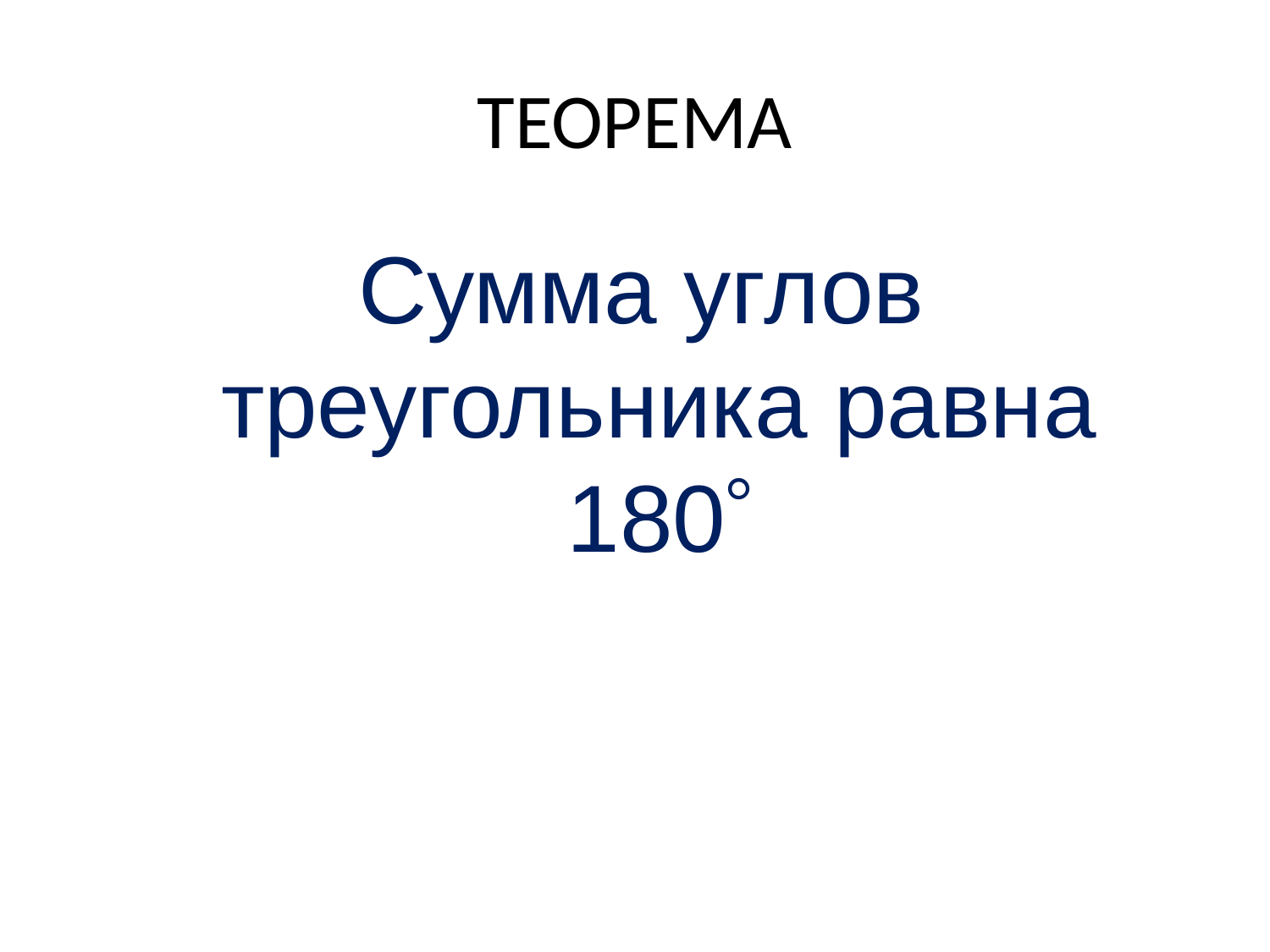

# ТЕОРЕМА
 Сумма углов треугольника равна 180°